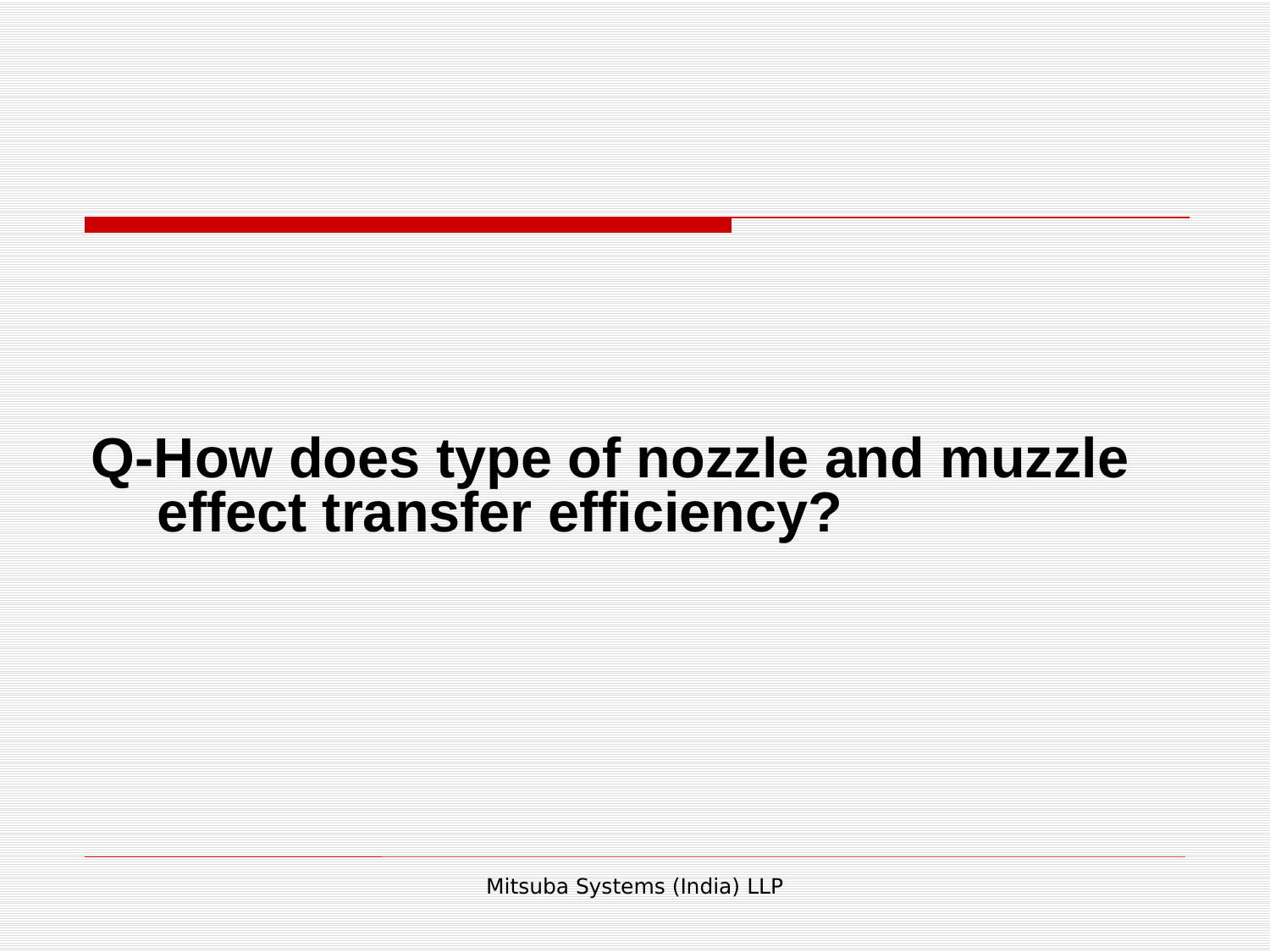

#

Q-How does type of nozzle and muzzle effect transfer efficiency?

Mitsuba Systems (India) LLP